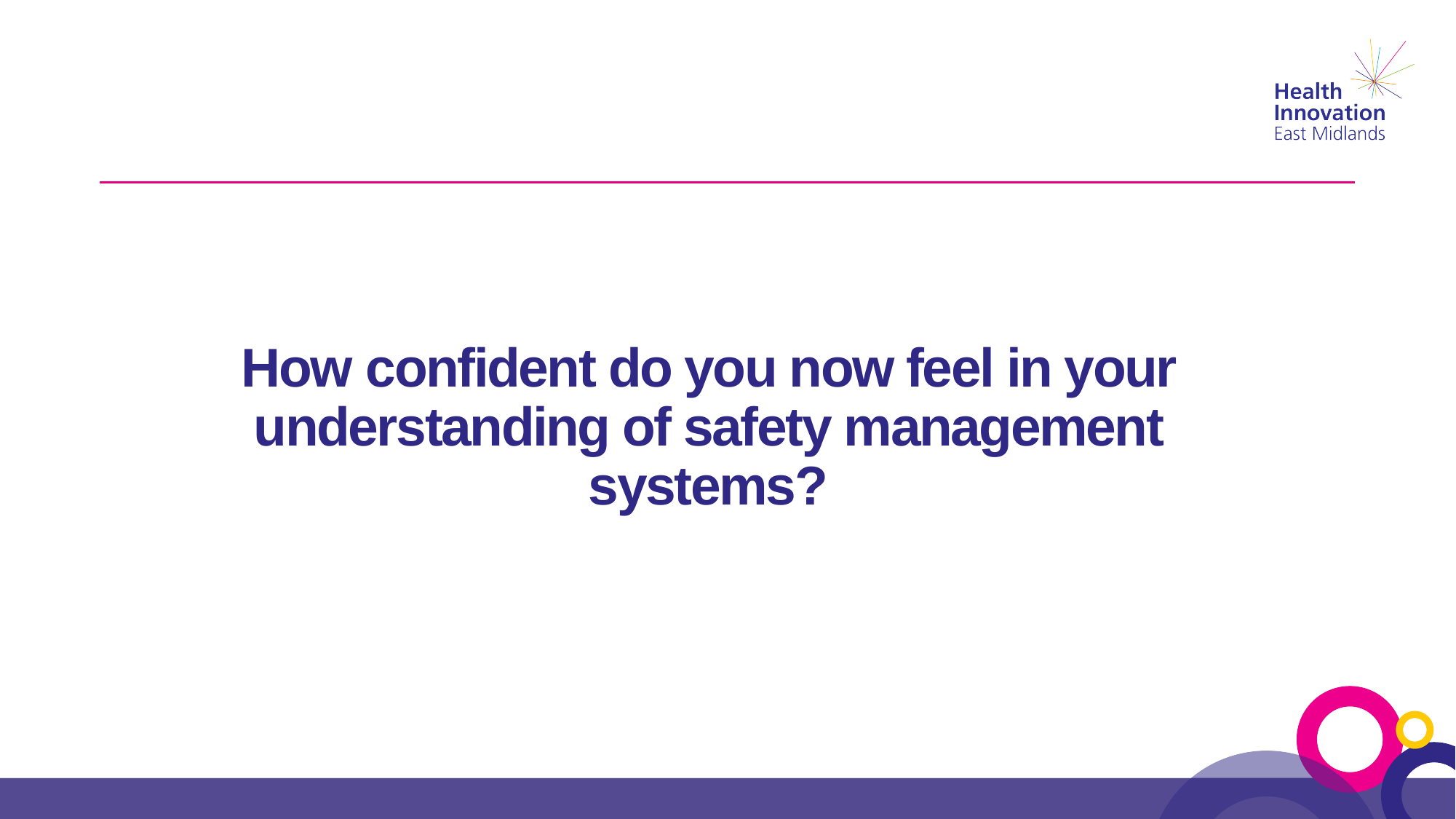

# How confident do you now feel in your understanding of safety management systems?